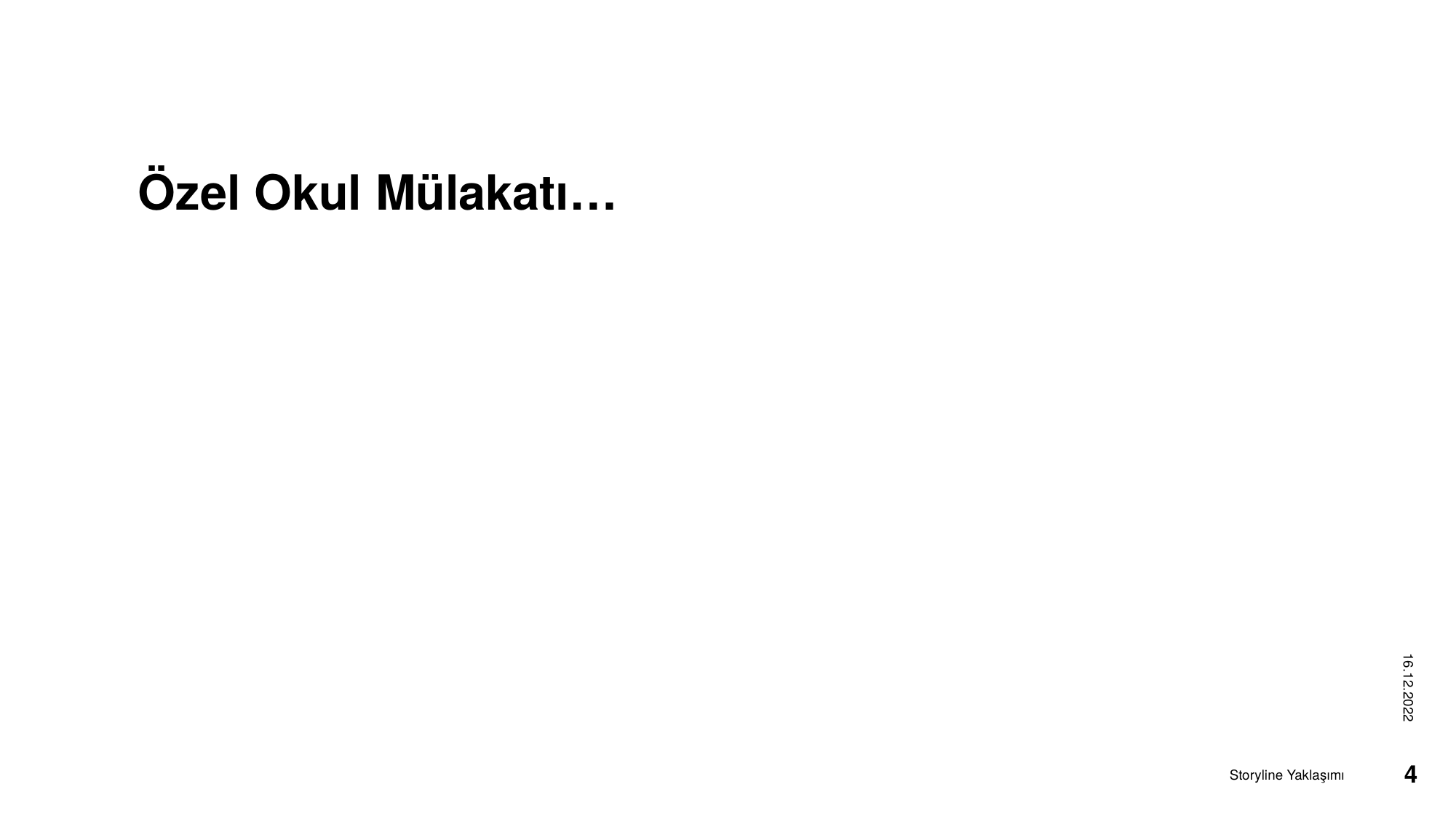

# Özel Okul Mülakatı…

16.12.2022
Storyline Yaklaşımı
4